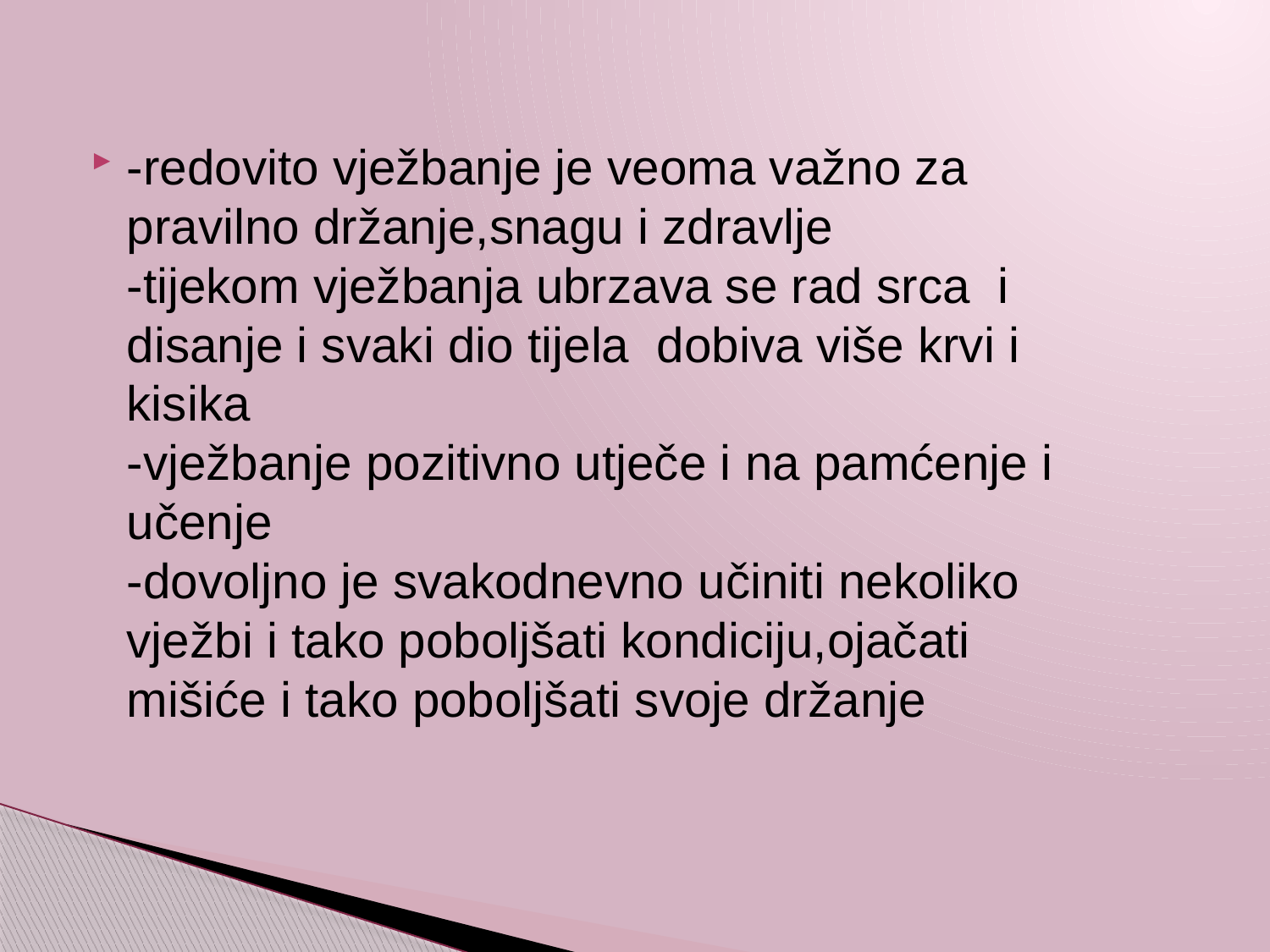

-redovito vježbanje je veoma važno za pravilno držanje,snagu i zdravlje
-tijekom vježbanja ubrzava se rad srca  i disanje i svaki dio tijela  dobiva više krvi i kisika
-vježbanje pozitivno utječe i na pamćenje i učenje
-dovoljno je svakodnevno učiniti nekoliko vježbi i tako poboljšati kondiciju,ojačati mišiće i tako poboljšati svoje držanje